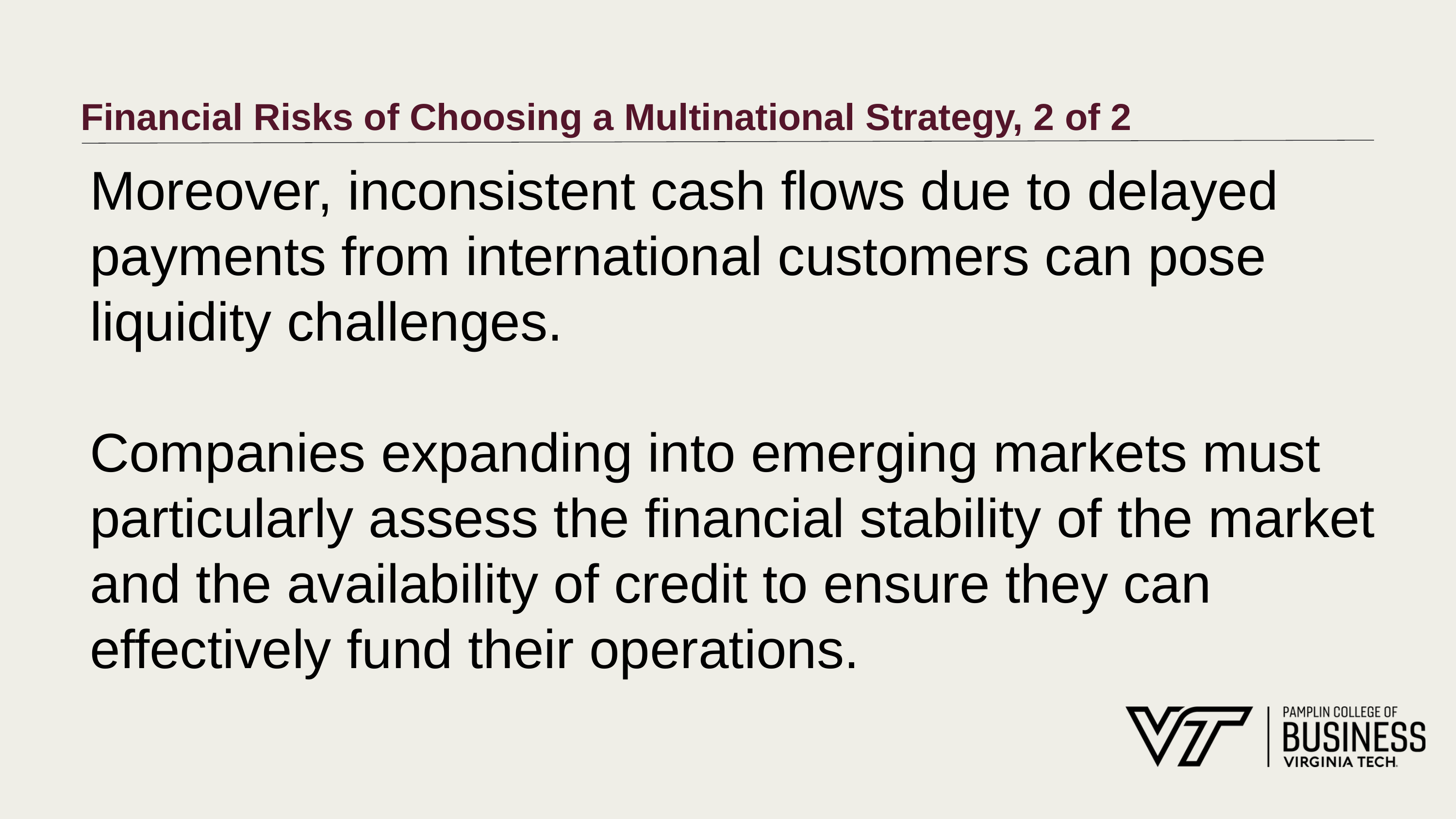

# Financial Risks of Choosing a Multinational Strategy, 2 of 2
Moreover, inconsistent cash flows due to delayed payments from international customers can pose liquidity challenges.

Companies expanding into emerging markets must particularly assess the financial stability of the market and the availability of credit to ensure they can effectively fund their operations.